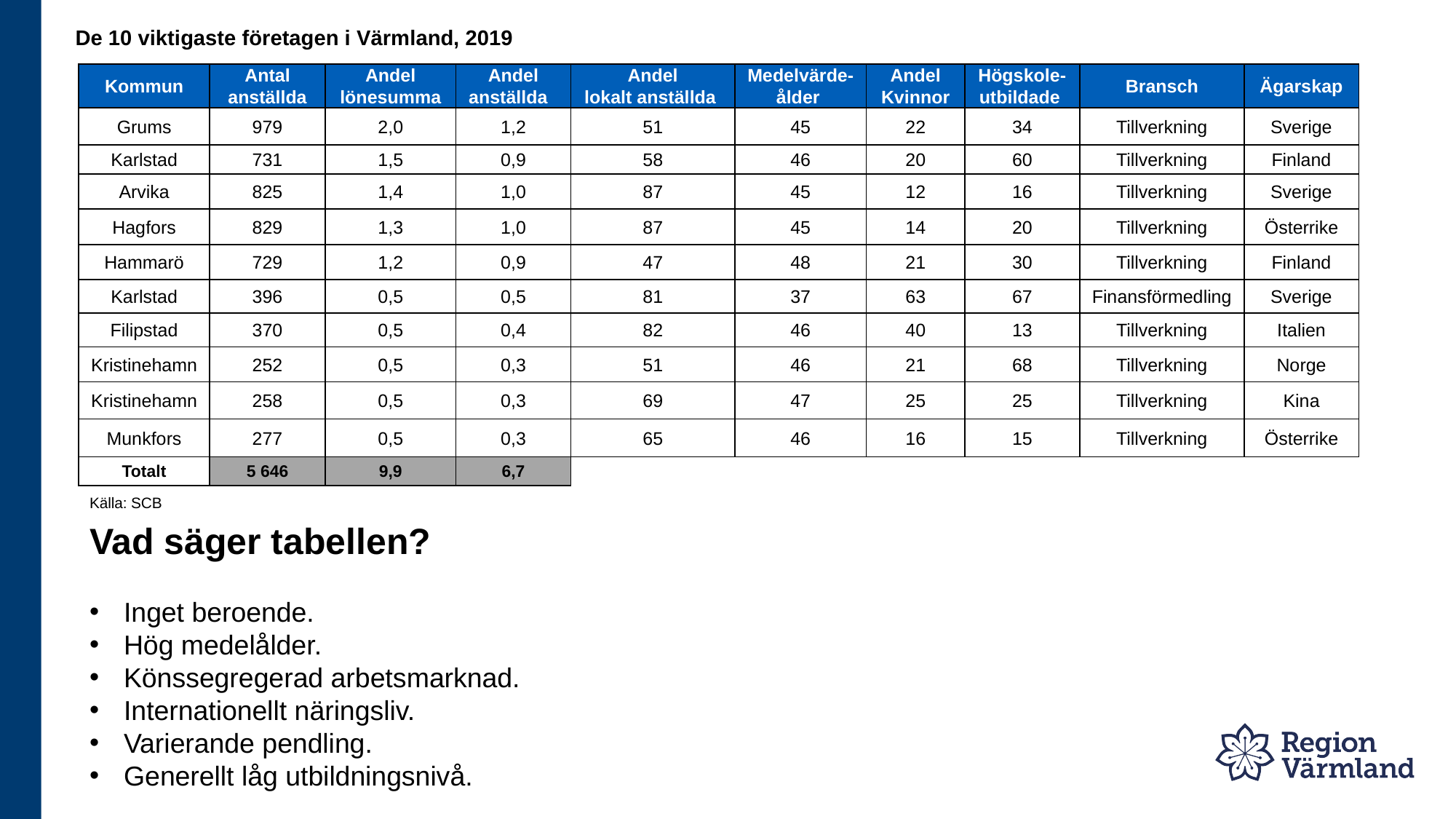

# De 10 viktigaste företagen i Värmland, 2019
| Kommun | Antal anställda | Andel lönesumma | Andel anställda | Andel lokalt anställda | Medelvärde-ålder | Andel Kvinnor | Högskole-utbildade | Bransch | Ägarskap |
| --- | --- | --- | --- | --- | --- | --- | --- | --- | --- |
| Grums | 979 | 2,0 | 1,2 | 51 | 45 | 22 | 34 | Tillverkning | Sverige |
| Karlstad | 731 | 1,5 | 0,9 | 58 | 46 | 20 | 60 | Tillverkning | Finland |
| Arvika | 825 | 1,4 | 1,0 | 87 | 45 | 12 | 16 | Tillverkning | Sverige |
| Hagfors | 829 | 1,3 | 1,0 | 87 | 45 | 14 | 20 | Tillverkning | Österrike |
| Hammarö | 729 | 1,2 | 0,9 | 47 | 48 | 21 | 30 | Tillverkning | Finland |
| Karlstad | 396 | 0,5 | 0,5 | 81 | 37 | 63 | 67 | Finansförmedling | Sverige |
| Filipstad | 370 | 0,5 | 0,4 | 82 | 46 | 40 | 13 | Tillverkning | Italien |
| Kristinehamn | 252 | 0,5 | 0,3 | 51 | 46 | 21 | 68 | Tillverkning | Norge |
| Kristinehamn | 258 | 0,5 | 0,3 | 69 | 47 | 25 | 25 | Tillverkning | Kina |
| Munkfors | 277 | 0,5 | 0,3 | 65 | 46 | 16 | 15 | Tillverkning | Österrike |
| Totalt | 5 646 | 9,9 | 6,7 |  |  |  |  |  |  |

Källa: SCB
Vad säger tabellen?
Inget beroende.
Hög medelålder.
Könssegregerad arbetsmarknad.
Internationellt näringsliv.
Varierande pendling.
Generellt låg utbildningsnivå.